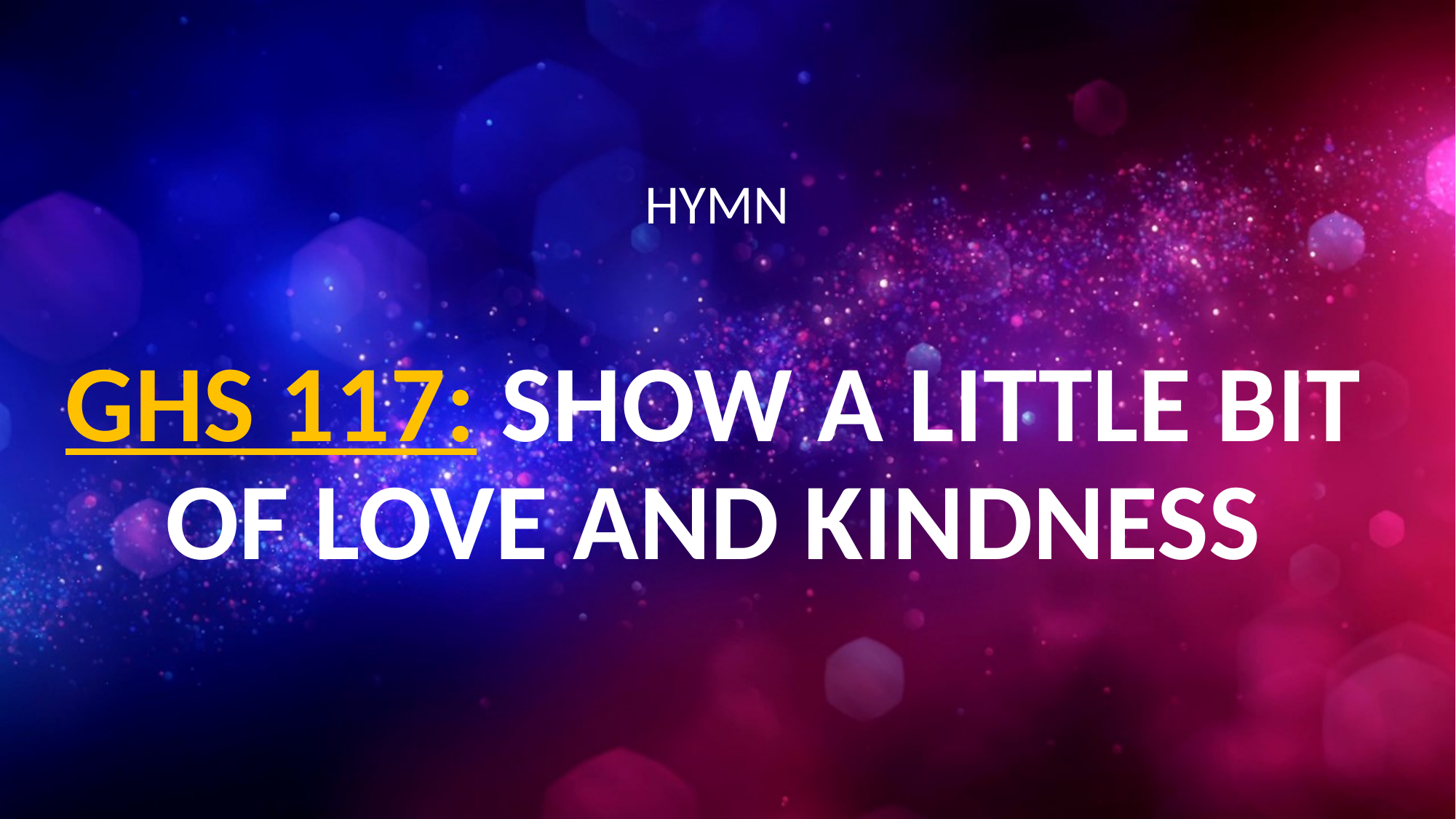

# HYMN
GHS 117: SHOW A LITTLE BIT OF LOVE AND KINDNESS